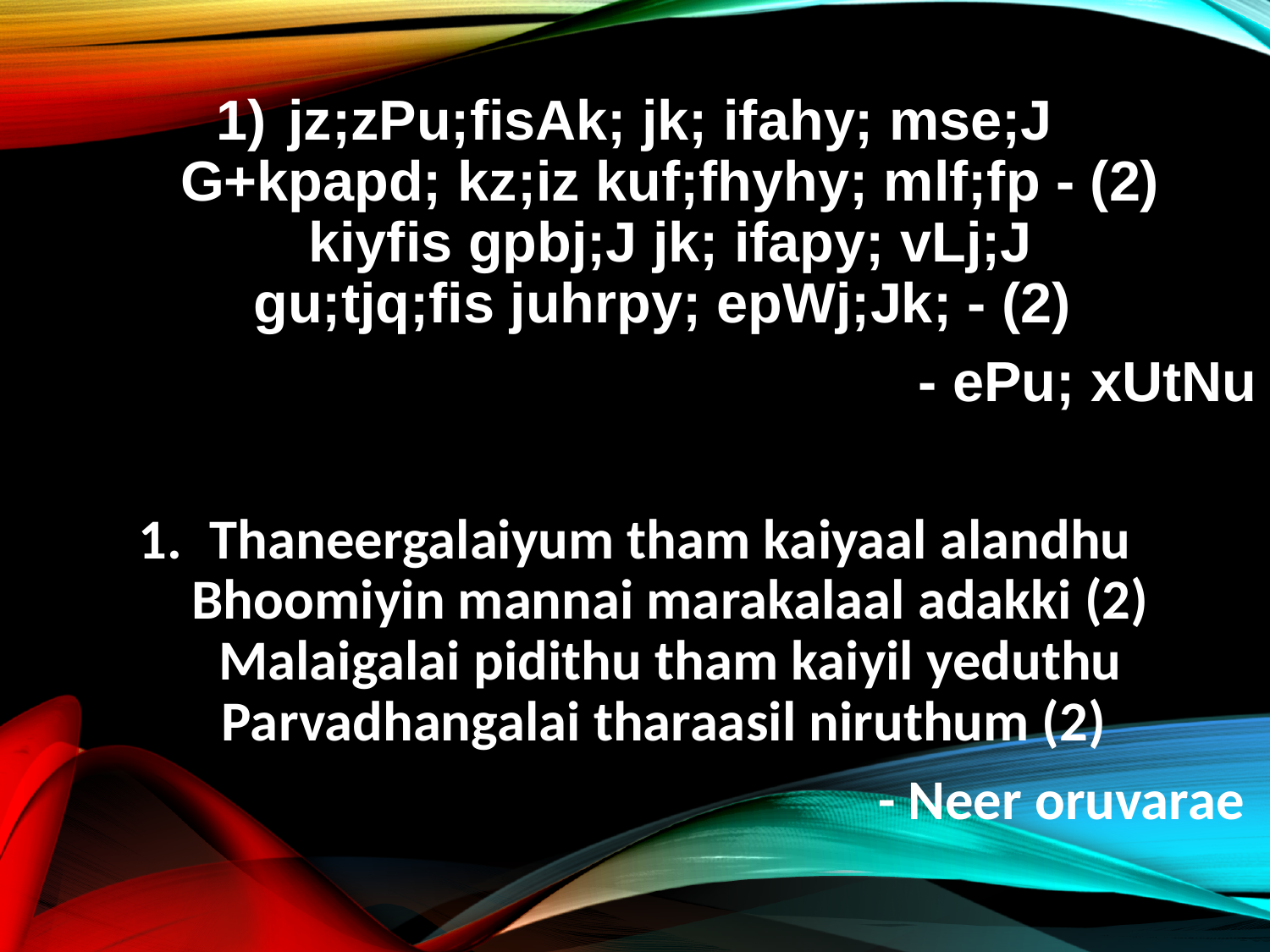

jz;zPu;fisAk; jk; ifahy; mse;J
G+kpapd; kz;iz kuf;fhyhy; mlf;fp - (2)
kiyfis gpbj;J jk; ifapy; vLj;J
gu;tjq;fis juhrpy; epWj;Jk; - (2)
- ePu; xUtNu

Thaneergalaiyum tham kaiyaal alandhu
Bhoomiyin mannai marakalaal adakki (2)
Malaigalai pidithu tham kaiyil yeduthu
Parvadhangalai tharaasil niruthum (2)
- Neer oruvarae